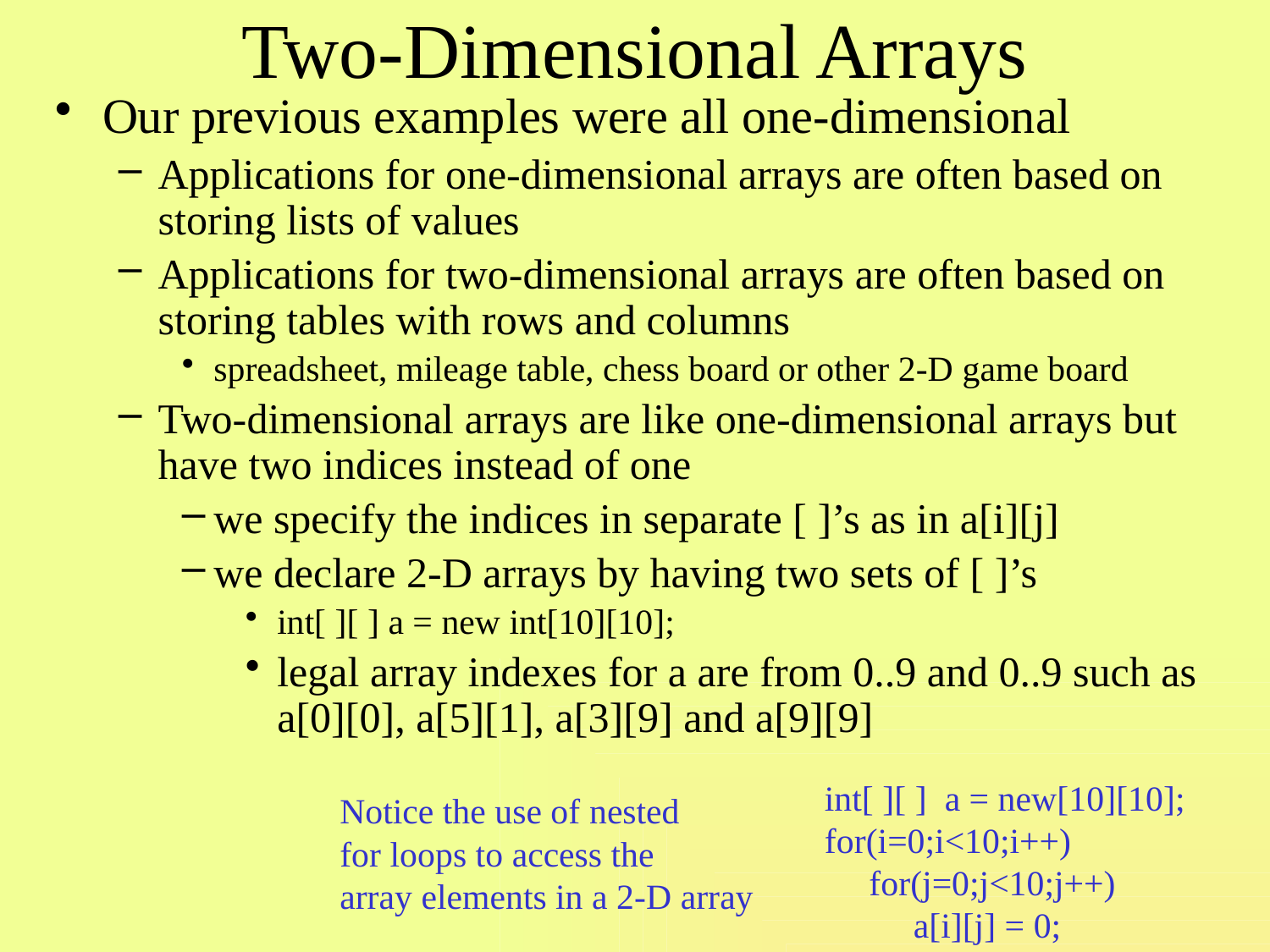

Two-Dimensional Arrays
Our previous examples were all one-dimensional
Applications for one-dimensional arrays are often based on storing lists of values
Applications for two-dimensional arrays are often based on storing tables with rows and columns
spreadsheet, mileage table, chess board or other 2-D game board
Two-dimensional arrays are like one-dimensional arrays but have two indices instead of one
we specify the indices in separate [ ]’s as in a[i][j]
we declare 2-D arrays by having two sets of [ ]’s
int[ ][ ] a = new int[10][10];
legal array indexes for a are from 0..9 and 0..9 such as a[0][0], a[5][1], a[3][9] and a[9][9]
 int[ ][ ]  a = new[10][10];
 for(i=0;i<10;i++)
      for(j=0;j<10;j++)
           a[i][j] = 0;
Notice the use of nested
for loops to access the
array elements in a 2-D array